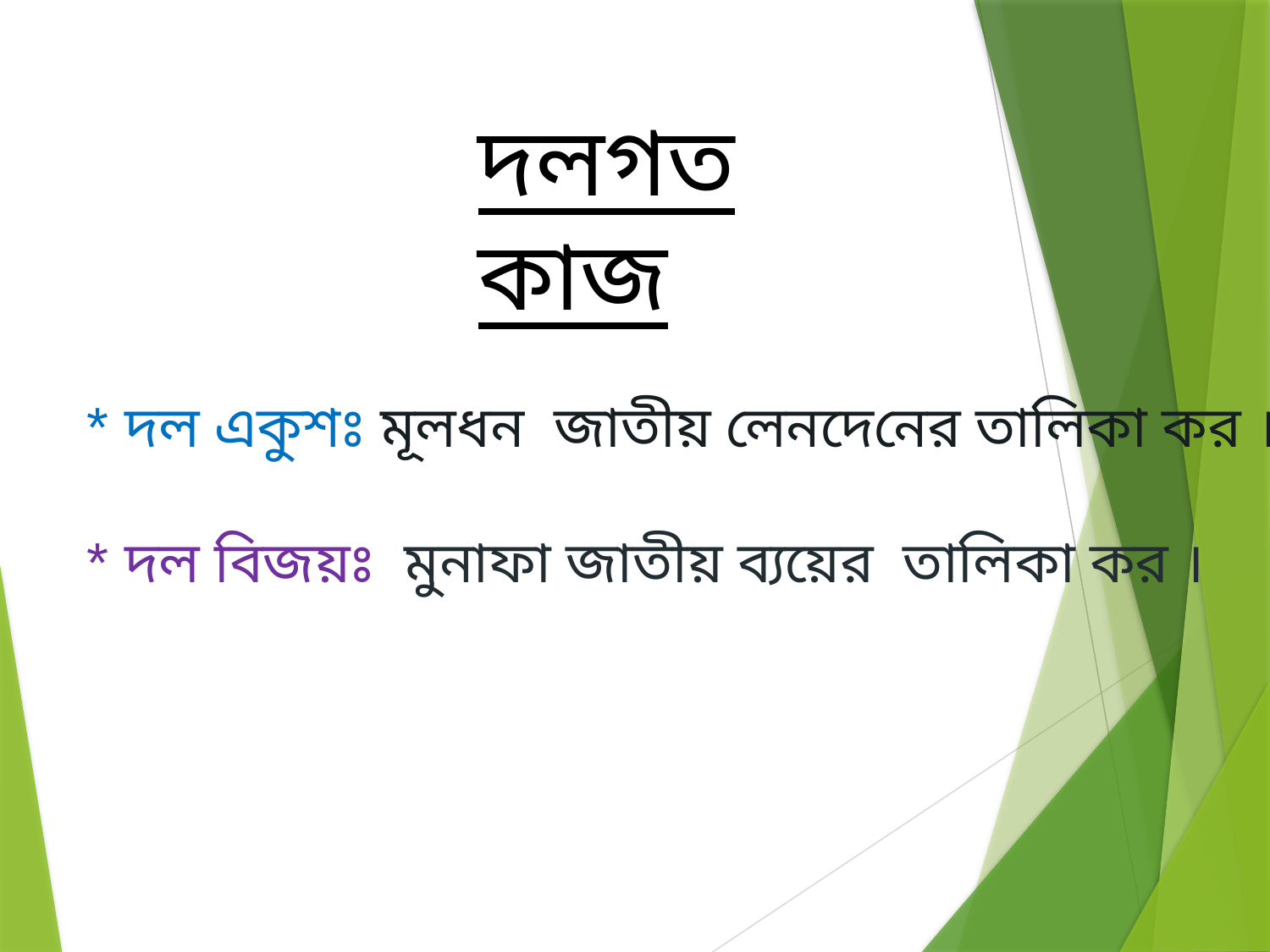

দলগত কাজ
* দল একুশঃ মূলধন  জাতীয় লেনদেনের তালিকা কর ।
* দল বিজয়ঃ  মুনাফা জাতীয় ব্যয়ের  তালিকা কর ।